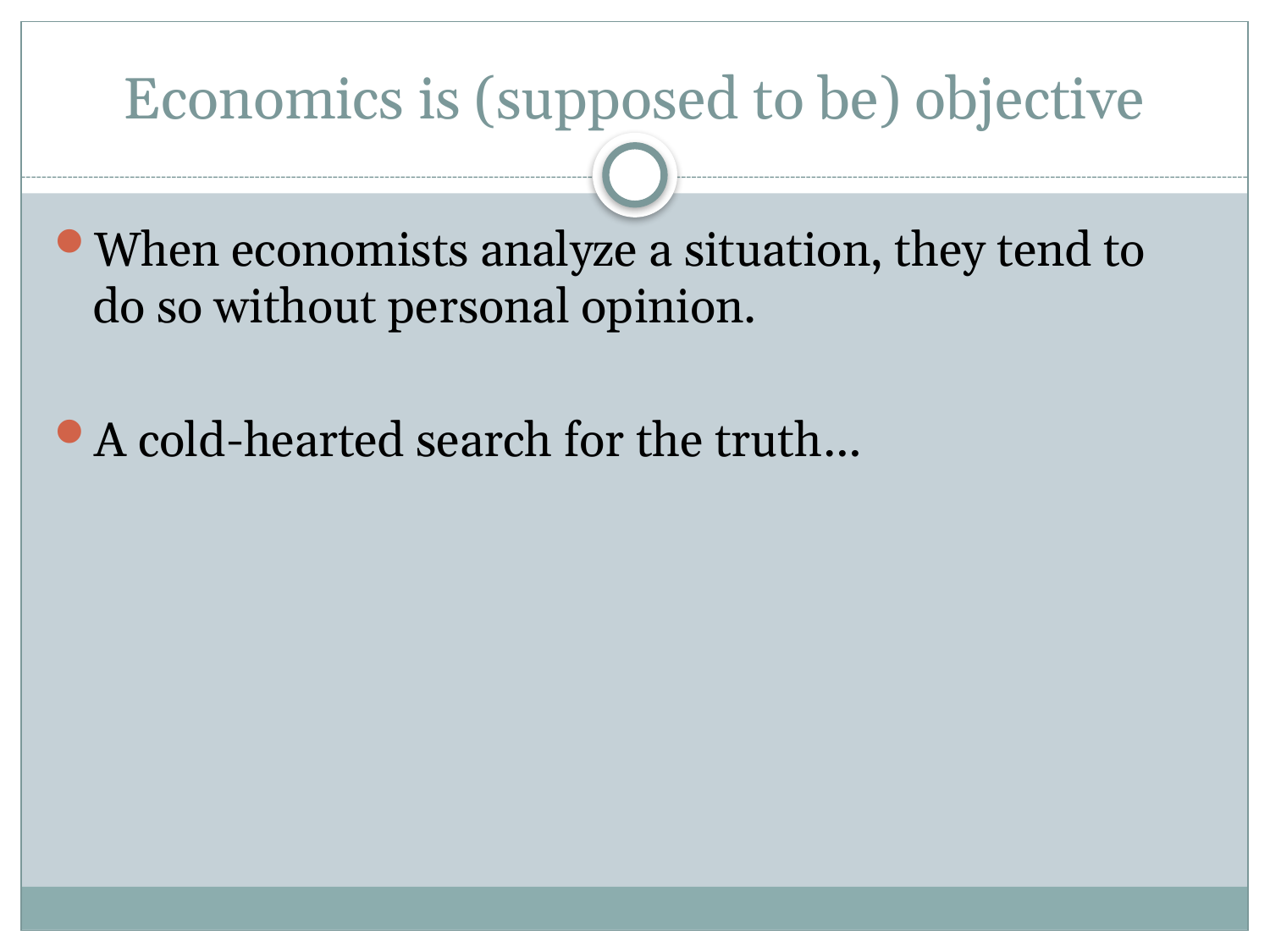

# Economics is (supposed to be) objective
When economists analyze a situation, they tend to do so without personal opinion.

A cold-hearted search for the truth…